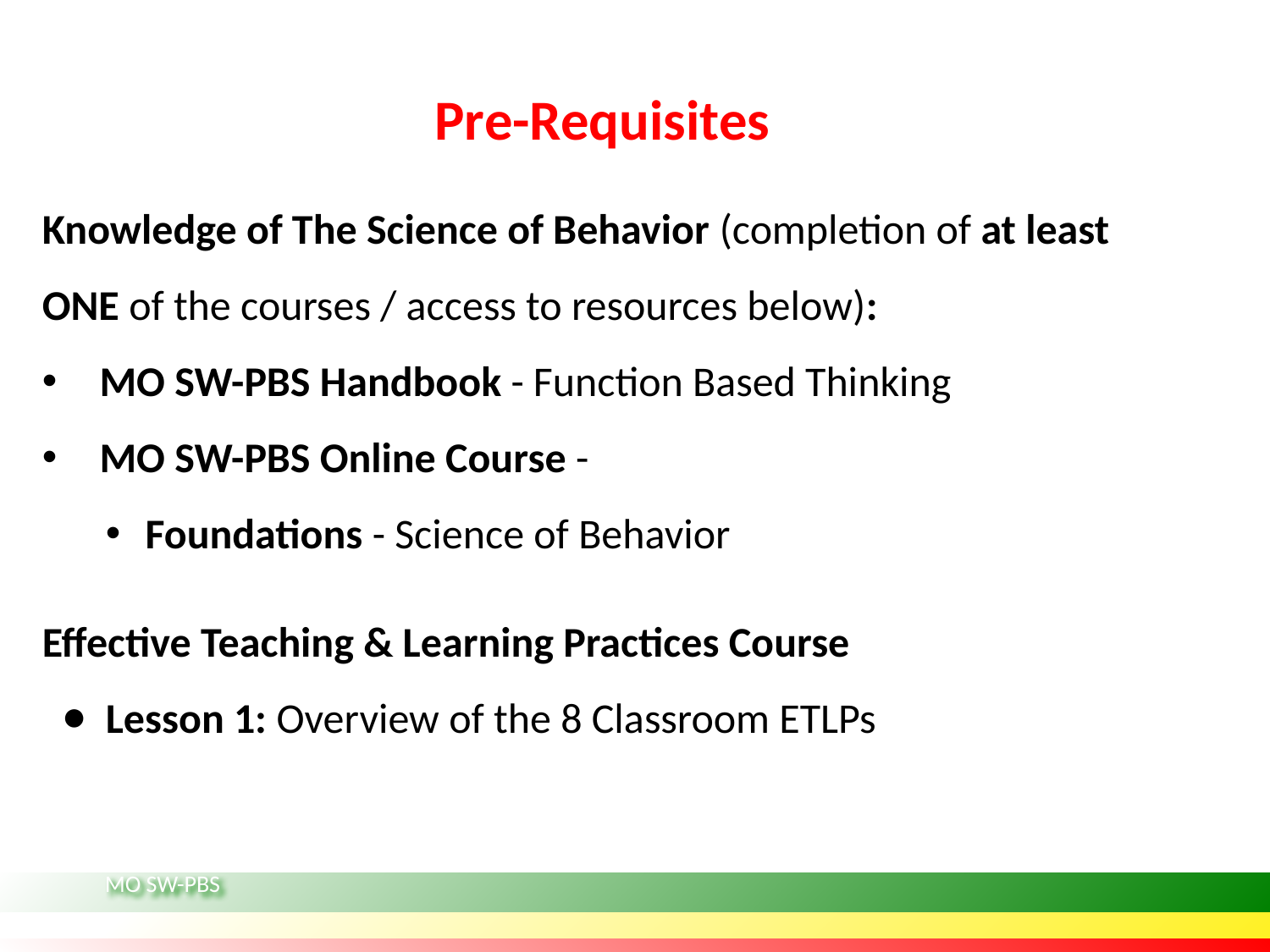

# Pre-Requisites
Pre-Requisites

Knowledge of The Science of Behavior (completion of at least ONE of the courses / access to resources below):
 MO SW-PBS Handbook - Function Based Thinking
 MO SW-PBS Online Course -
Foundations - Science of Behavior
Effective Teaching & Learning Practices Course
Lesson 1: Overview of the 8 Classroom ETLPs